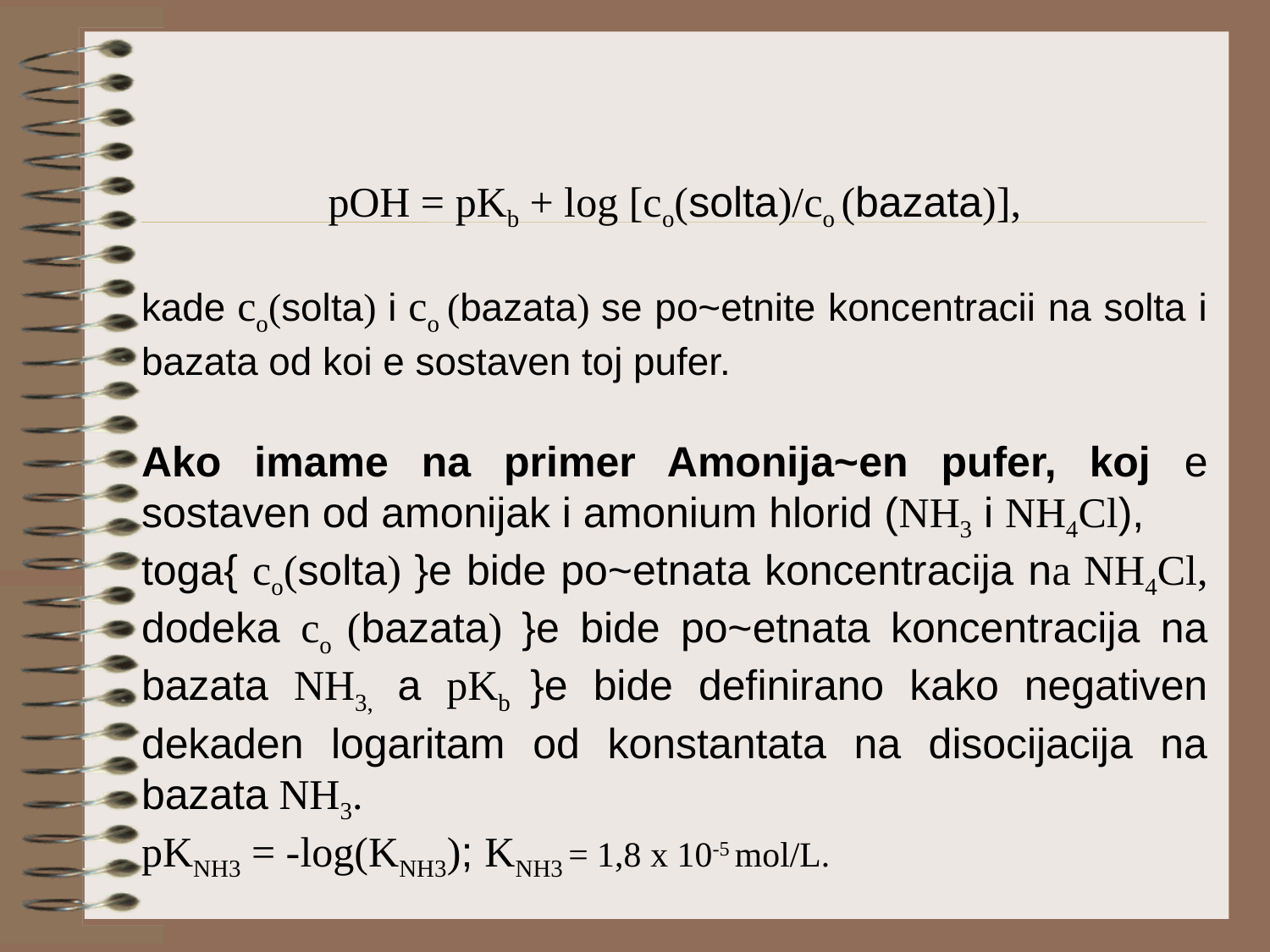

pOH = pKb + log [co(solta)/co (bazata)],

kade co(solta) i co (bazata) se po~etnite koncentracii na solta i bazata od koi e sostaven toj pufer.

Ako imame na primer Amonija~en pufer, koj e sostaven od amonijak i amonium hlorid (NH3 i NH4Cl),
toga{ co(solta) }e bide po~etnata koncentracija na NH4Cl, dodeka co (bazata) }e bide po~etnata koncentracija na bazata NH3, a pKb }e bide definirano kako negativen dekaden logaritam od konstantata na disocijacija na bazata NH3.
pKNH3 = -log(KNH3); KNH3 = 1,8 x 10-5 mol/L.